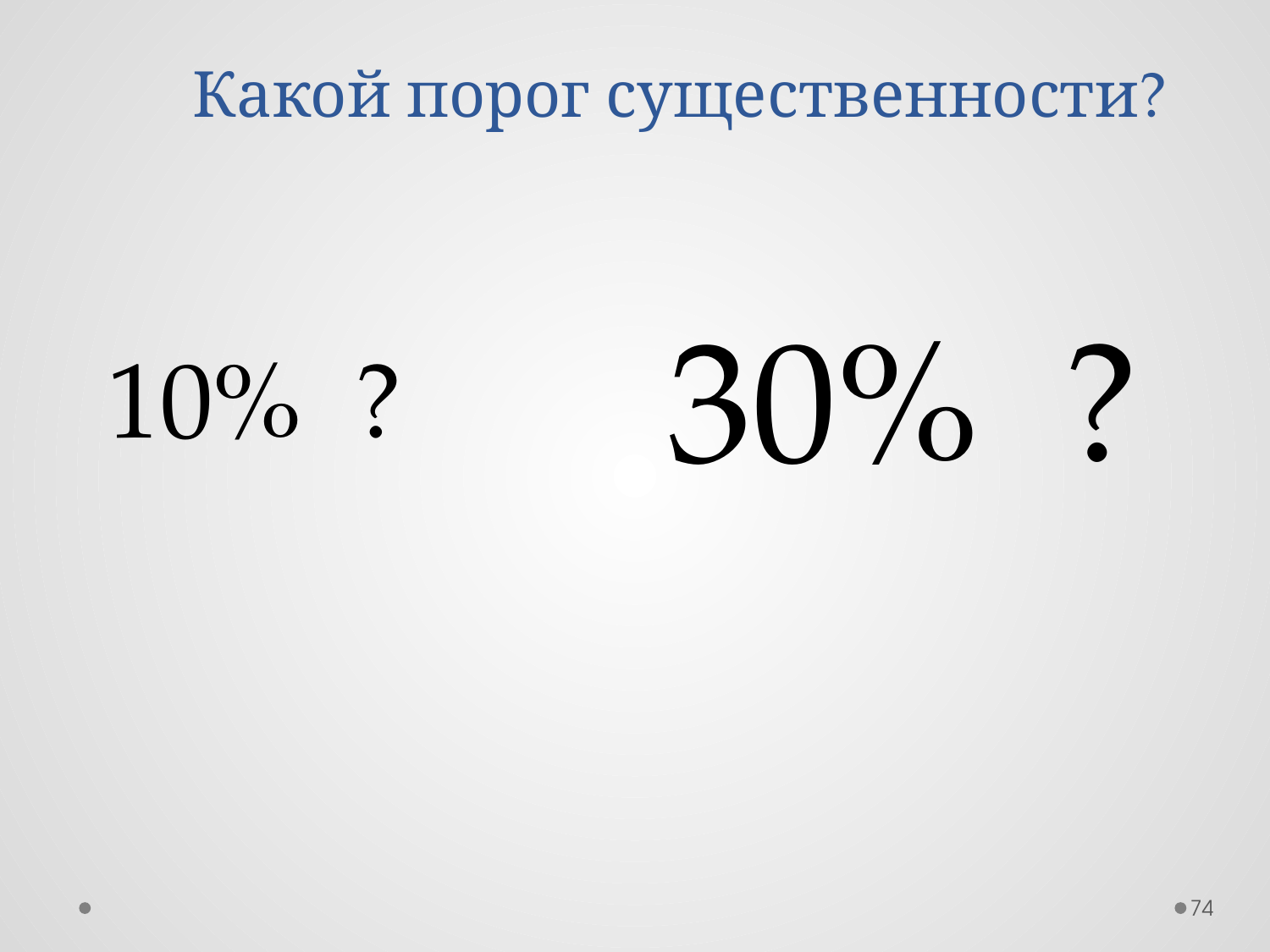

# Какой порог существенности?
30%  ?
10%  ?
74